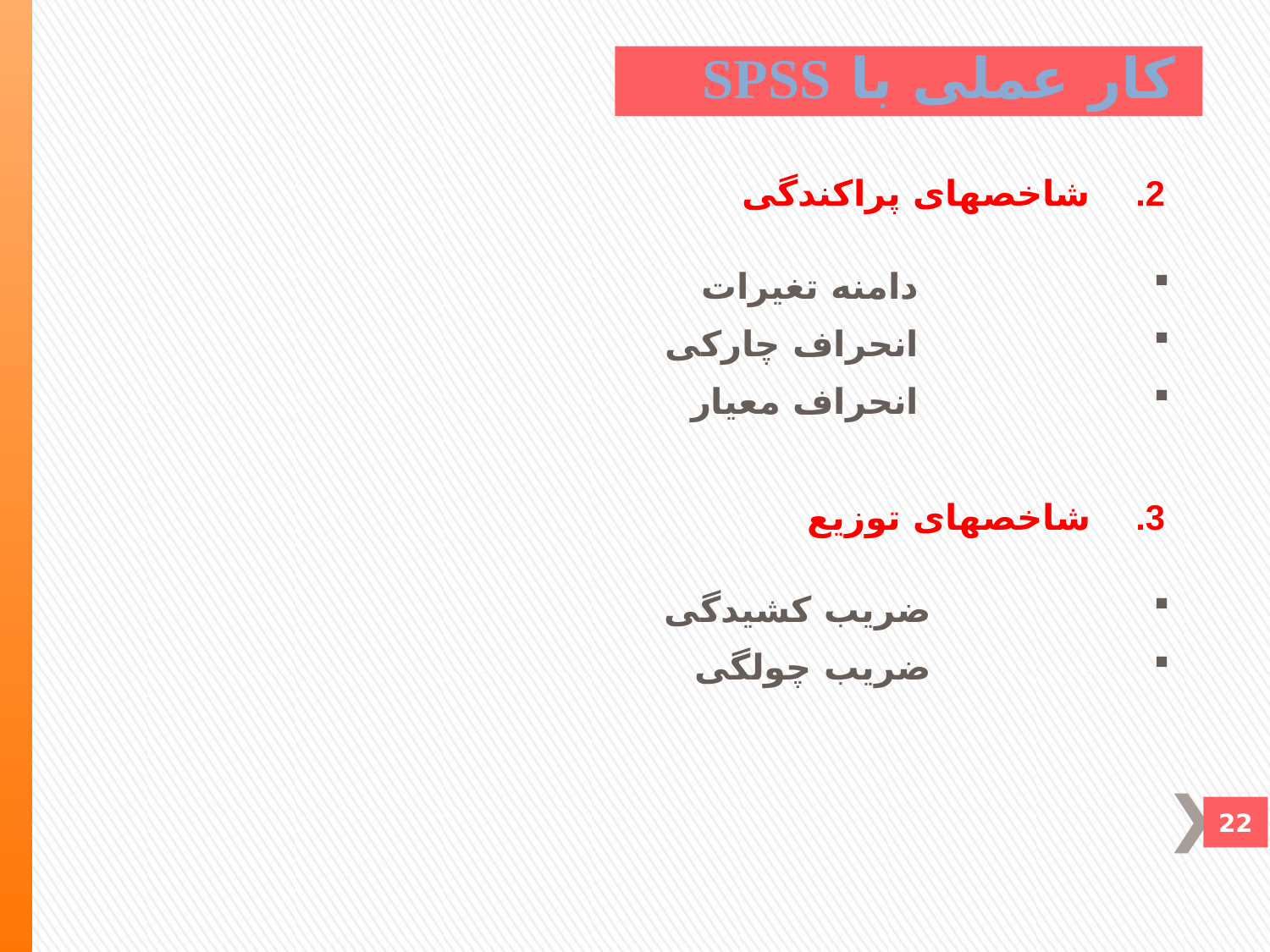

# کار عملی با SPSS
شاخصهای پراکندگی

              دامنه تغيرات
              انحراف چارکی
              انحراف معيار

شاخصهای توزيع

             ضريب کشيدگی
             ضريب چولگی

22
22